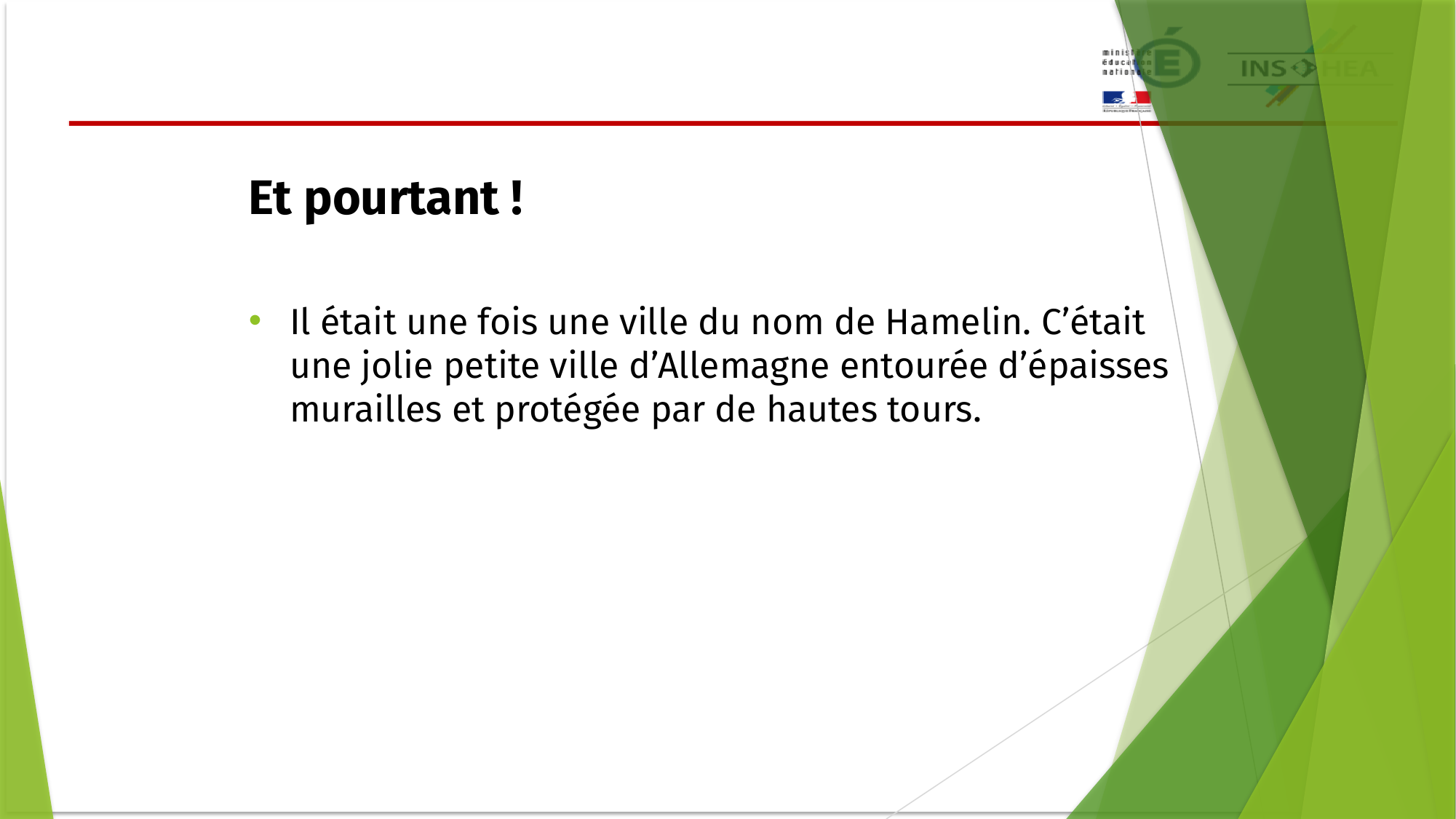

Et pourtant !

Il était une fois une ville du nom de Hamelin. C’était une jolie petite ville d’Allemagne entourée d’épaisses murailles et protégée par de hautes tours.